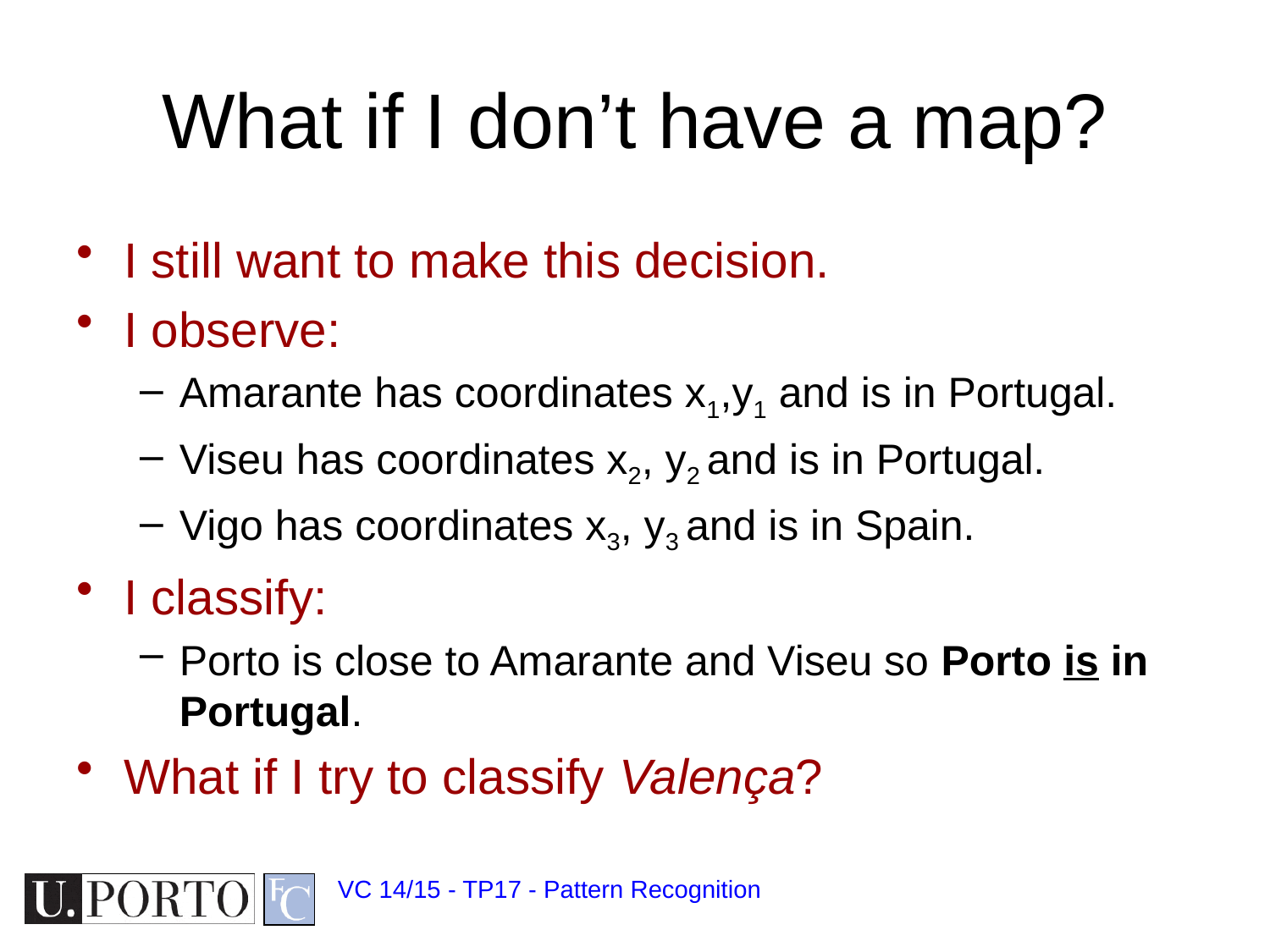

# What if I don’t have a map?
I still want to make this decision.
I observe:
Amarante has coordinates x1,y1 and is in Portugal.
Viseu has coordinates x2, y2 and is in Portugal.
Vigo has coordinates x3, y3 and is in Spain.
I classify:
Porto is close to Amarante and Viseu so Porto is in Portugal.
What if I try to classify Valença?
VC 14/15 - TP17 - Pattern Recognition